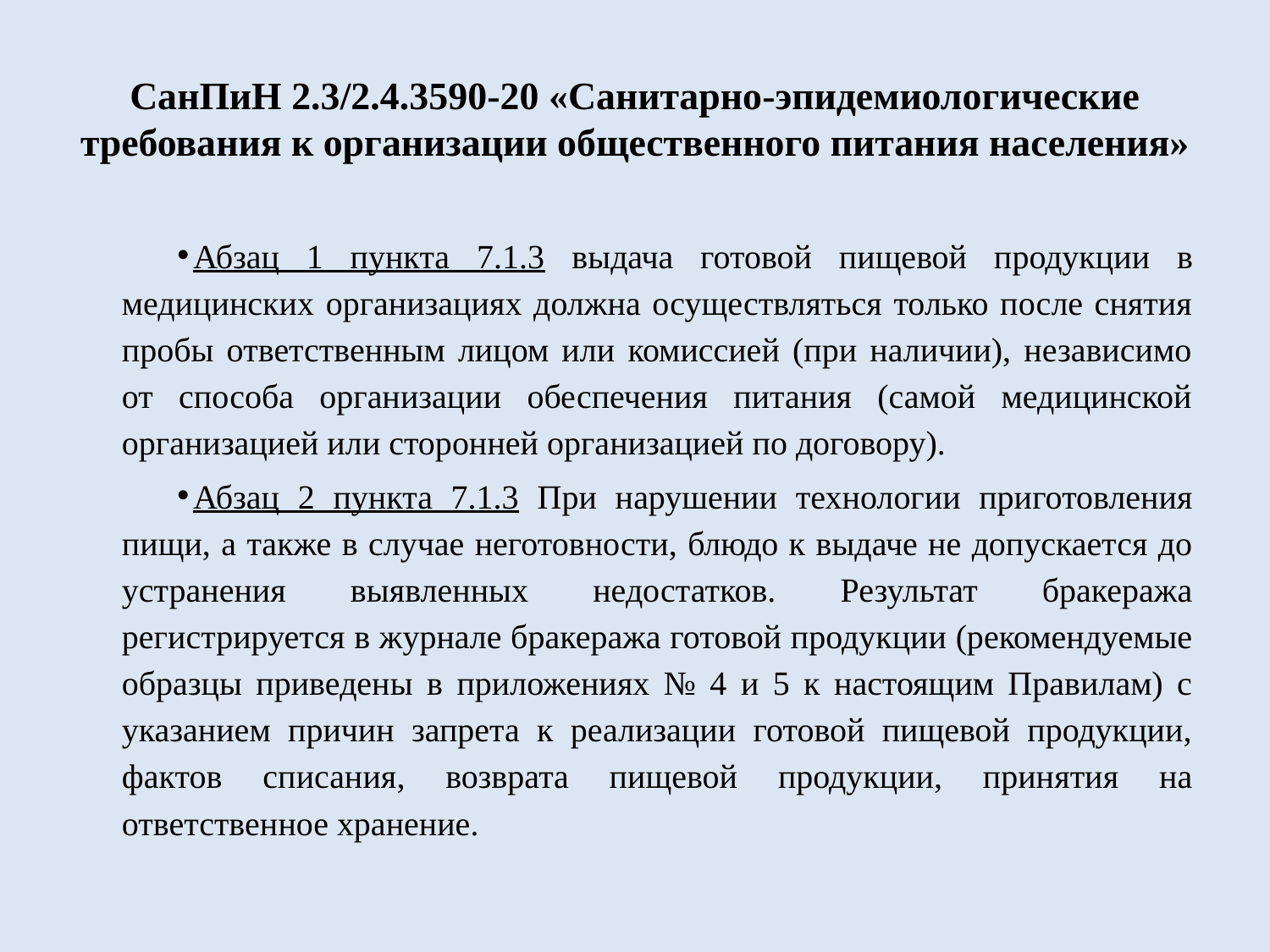

# СанПиН 2.3/2.4.3590-20 «Санитарно-эпидемиологические требования к организации общественного питания населения»
Абзац 1 пункта 7.1.3 выдача готовой пищевой продукции в медицинских организациях должна осуществляться только после снятия пробы ответственным лицом или комиссией (при наличии), независимо от способа организации обеспечения питания (самой медицинской организацией или сторонней организацией по договору).
Абзац 2 пункта 7.1.3 При нарушении технологии приготовления пищи, а также в случае неготовности, блюдо к выдаче не допускается до устранения выявленных недостатков. Результат бракеража регистрируется в журнале бракеража готовой продукции (рекомендуемые образцы приведены в приложениях № 4 и 5 к настоящим Правилам) с указанием причин запрета к реализации готовой пищевой продукции, фактов списания, возврата пищевой продукции, принятия на ответственное хранение.